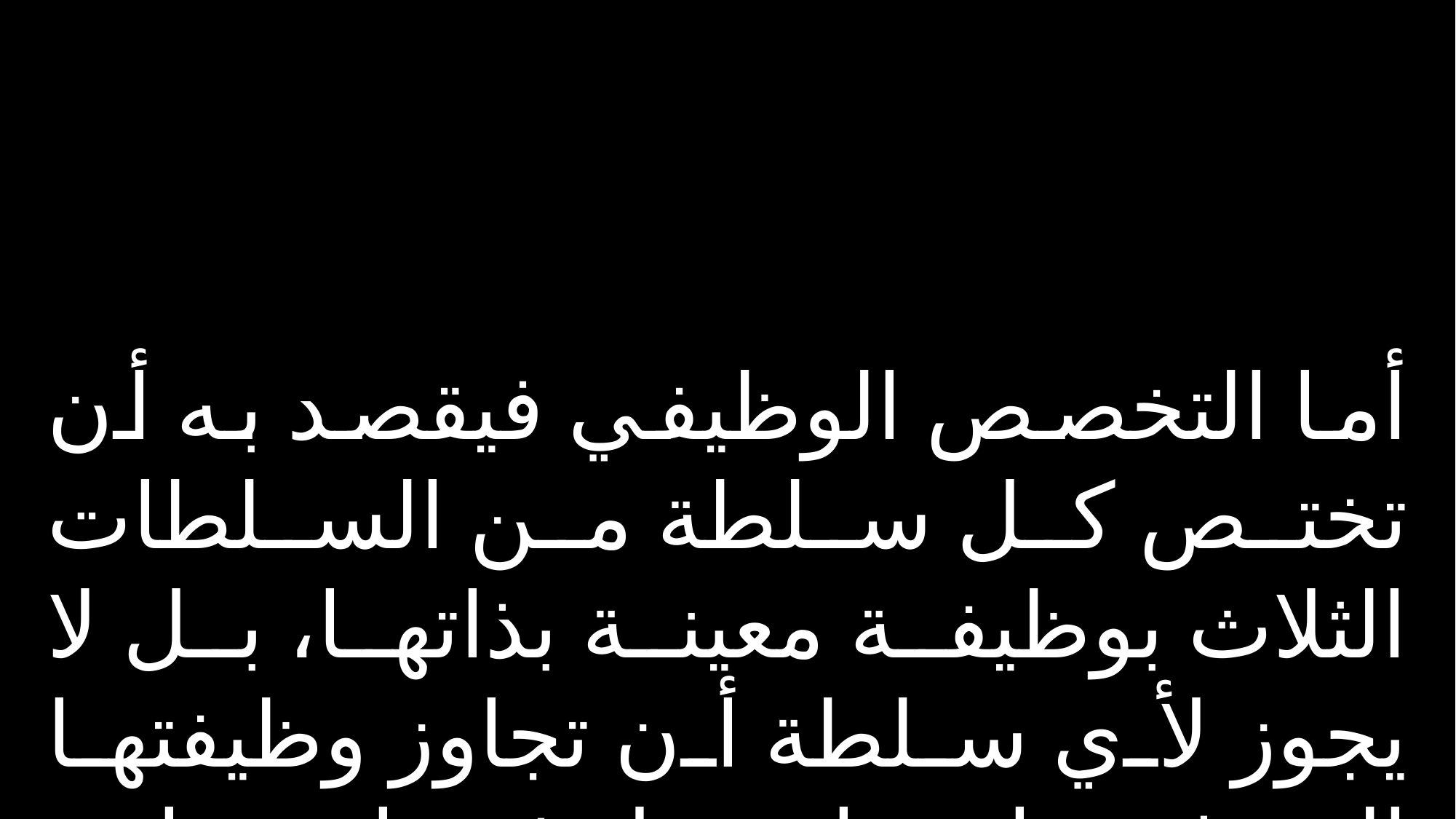

أما التخصص الوظيفي فيقصد به أن تختص كل سلطة من السلطات الثلاث بوظيفة معينة بذاتها، بل لا يجوز لأي سلطة أن تجاوز وظيفتها إلى غيرها مما يدخل في اختصاص سلطة أخرى.